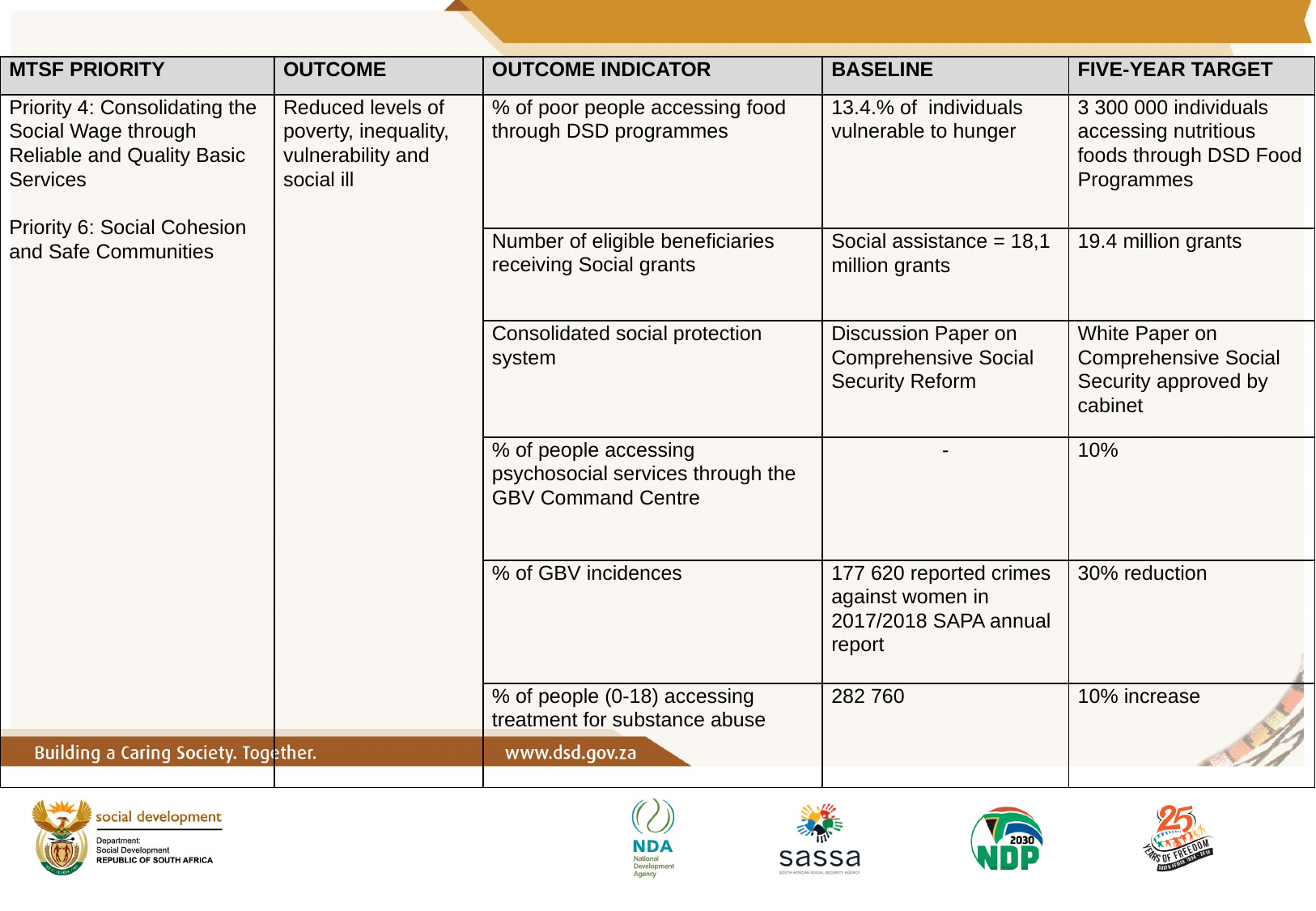

| MTSF Priority | Outcome | Outcome Indicator | Baseline | Five-year target |
| --- | --- | --- | --- | --- |
| Priority 4: Consolidating the Social Wage through Reliable and Quality Basic Services   Priority 6: Social Cohesion and Safe Communities | Reduced levels of poverty, inequality, vulnerability and social ill | % of poor people accessing food through DSD programmes | 13.4.% of individuals vulnerable to hunger | 3 300 000 individuals accessing nutritious foods through DSD Food Programmes |
|  |  | Number of eligible beneficiaries receiving Social grants | Social assistance = 18,1 million grants | 19.4 million grants |
|  |  | Consolidated social protection system | Discussion Paper on Comprehensive Social Security Reform | White Paper on Comprehensive Social Security approved by cabinet |
|  |  | % of people accessing psychosocial services through the GBV Command Centre | - | 10% |
|  |  | % of GBV incidences | 177 620 reported crimes against women in 2017/2018 SAPA annual report | 30% reduction |
|  |  | % of people (0-18) accessing treatment for substance abuse | 282 760 | 10% increase |